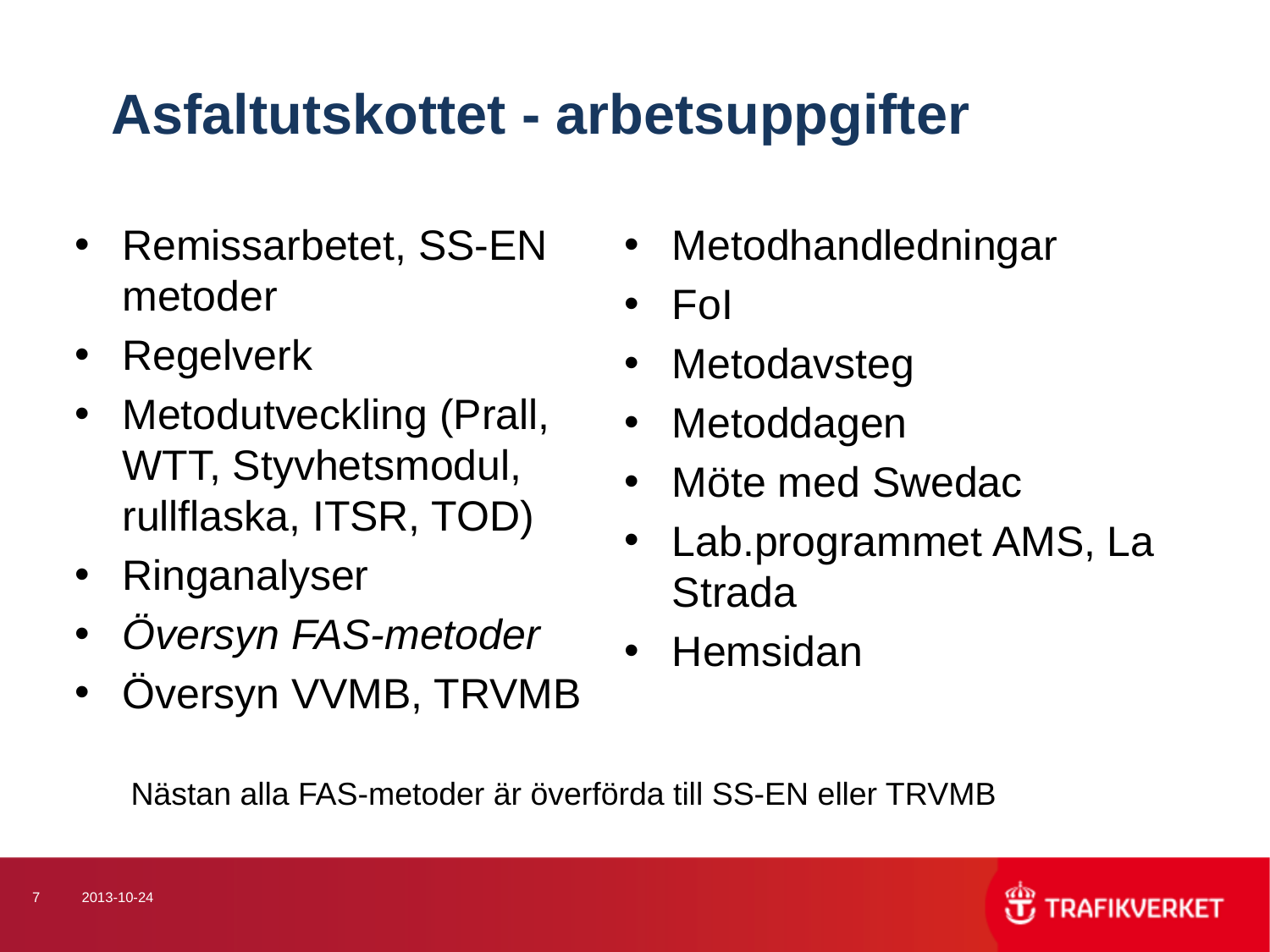

# Asfaltutskottet - arbetsuppgifter
Remissarbetet, SS-EN metoder
Regelverk
Metodutveckling (Prall, WTT, Styvhetsmodul, rullflaska, ITSR, TOD)
Ringanalyser
Översyn FAS-metoder
Översyn VVMB, TRVMB

Metodhandledningar
FoI
Metodavsteg
Metoddagen
Möte med Swedac
Lab.programmet AMS, La Strada
Hemsidan

Nästan alla FAS-metoder är överförda till SS-EN eller TRVMB